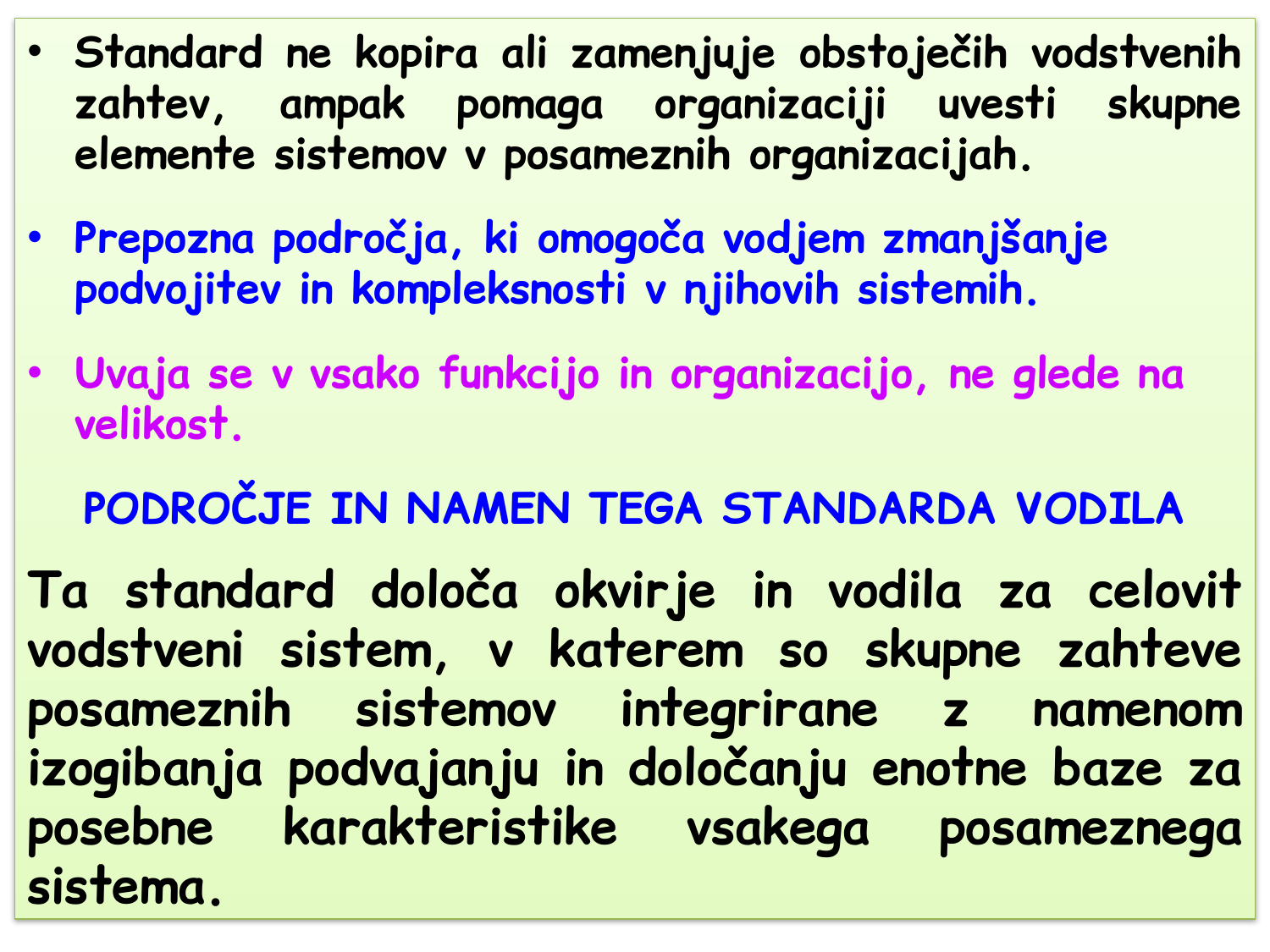

Standard ne kopira ali zamenjuje obstoječih vodstvenih zahtev, ampak pomaga organizaciji uvesti skupne elemente sistemov v posameznih organizacijah.

Prepozna področja, ki omogoča vodjem zmanjšanje podvojitev in kompleksnosti v njihovih sistemih.

Uvaja se v vsako funkcijo in organizacijo, ne glede na velikost.

PODROČJE IN NAMEN TEGA STANDARDA VODILA

Ta standard določa okvirje in vodila za celovit vodstveni sistem, v katerem so skupne zahteve posameznih sistemov integrirane z namenom izogibanja podvajanju in določanju enotne baze za posebne karakteristike vsakega posameznega sistema.